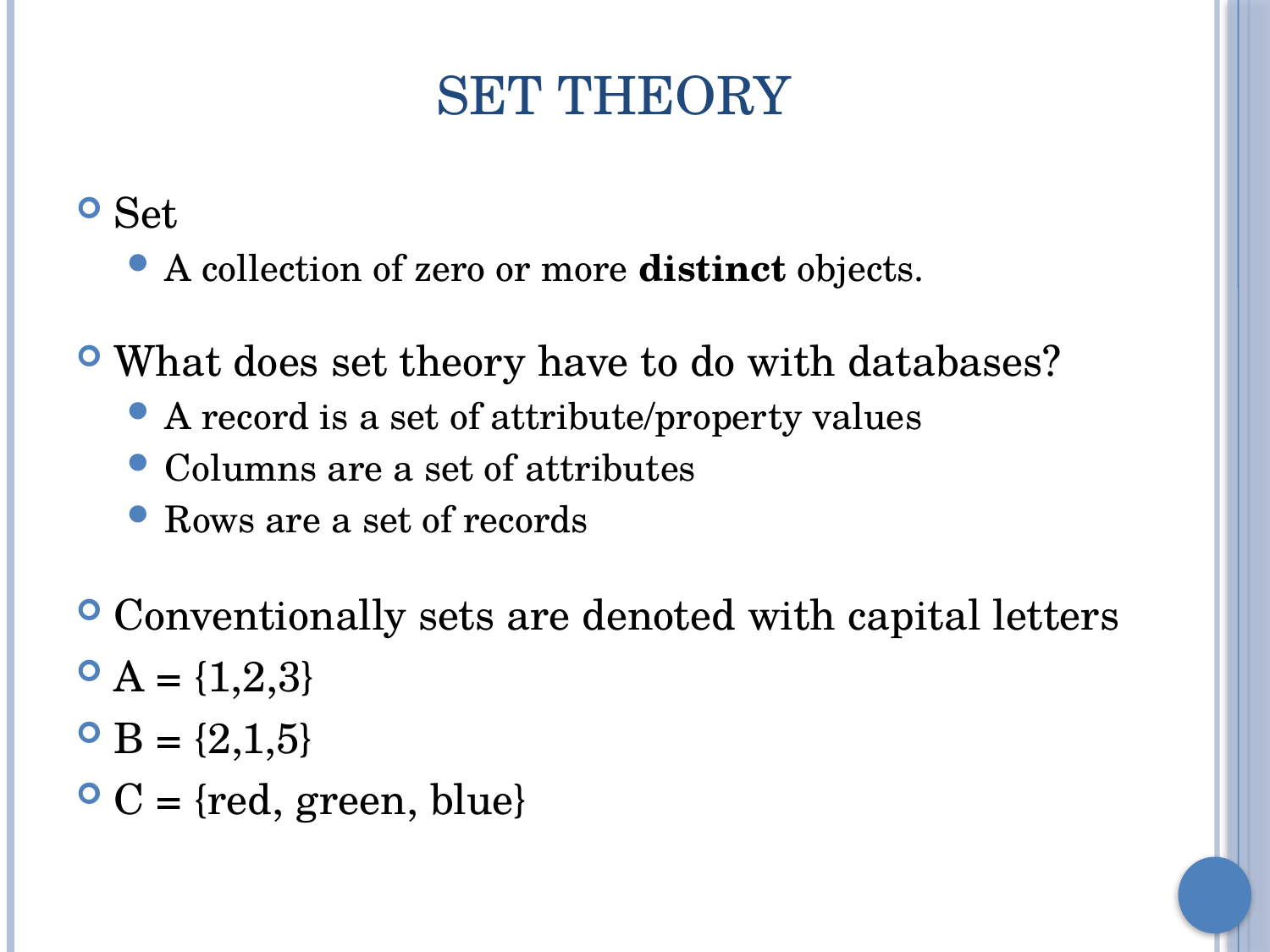

# Set Theory
Set
A collection of zero or more distinct objects.
What does set theory have to do with databases?
A record is a set of attribute/property values
Columns are a set of attributes
Rows are a set of records
Conventionally sets are denoted with capital letters
A = {1,2,3}
B = {2,1,5}
C = {red, green, blue}